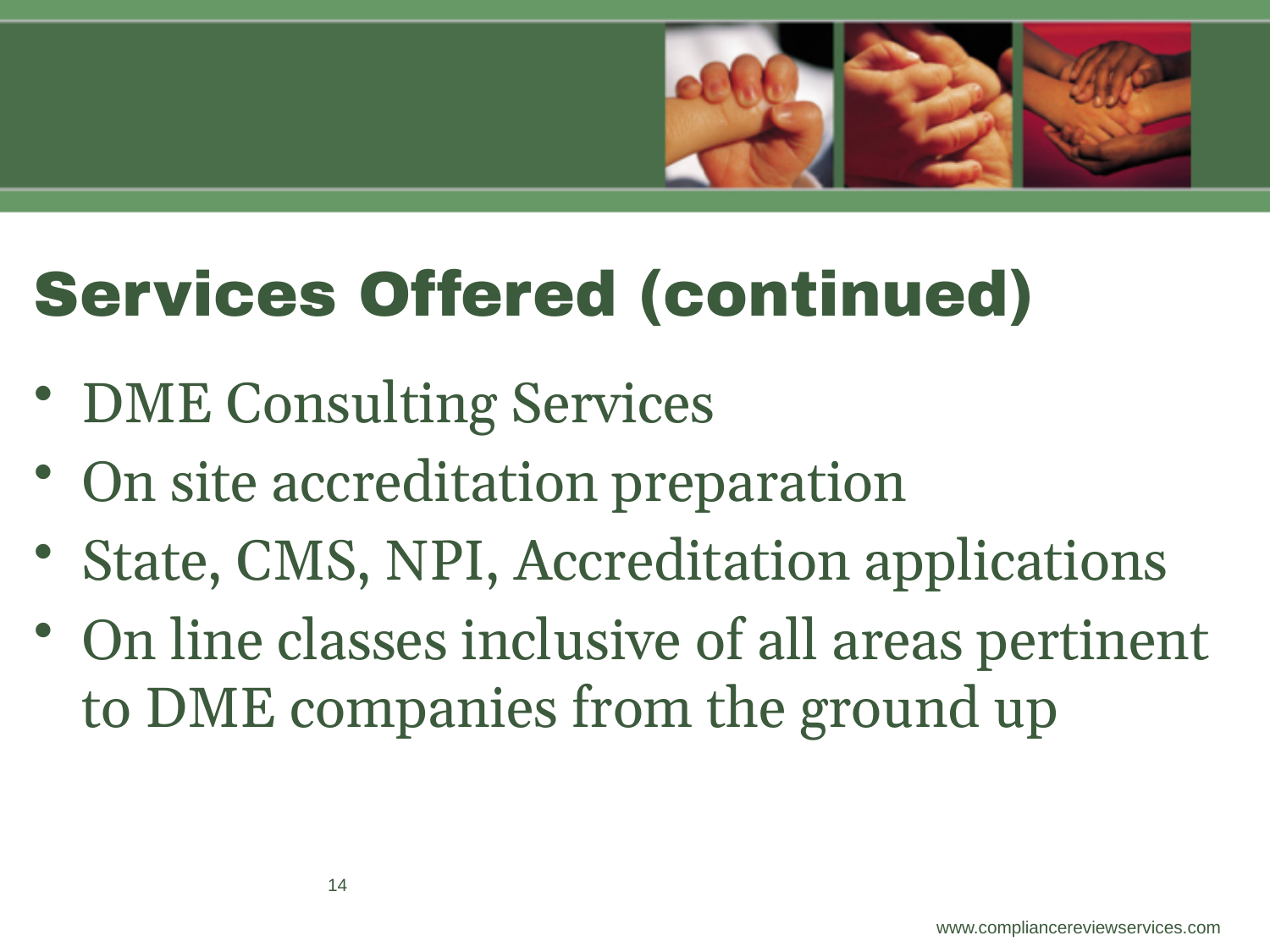

# Services Offered (continued)
DME Consulting Services
On site accreditation preparation
State, CMS, NPI, Accreditation applications
On line classes inclusive of all areas pertinent to DME companies from the ground up
14
                                                                                                                                                 www.compliancereviewservices.com